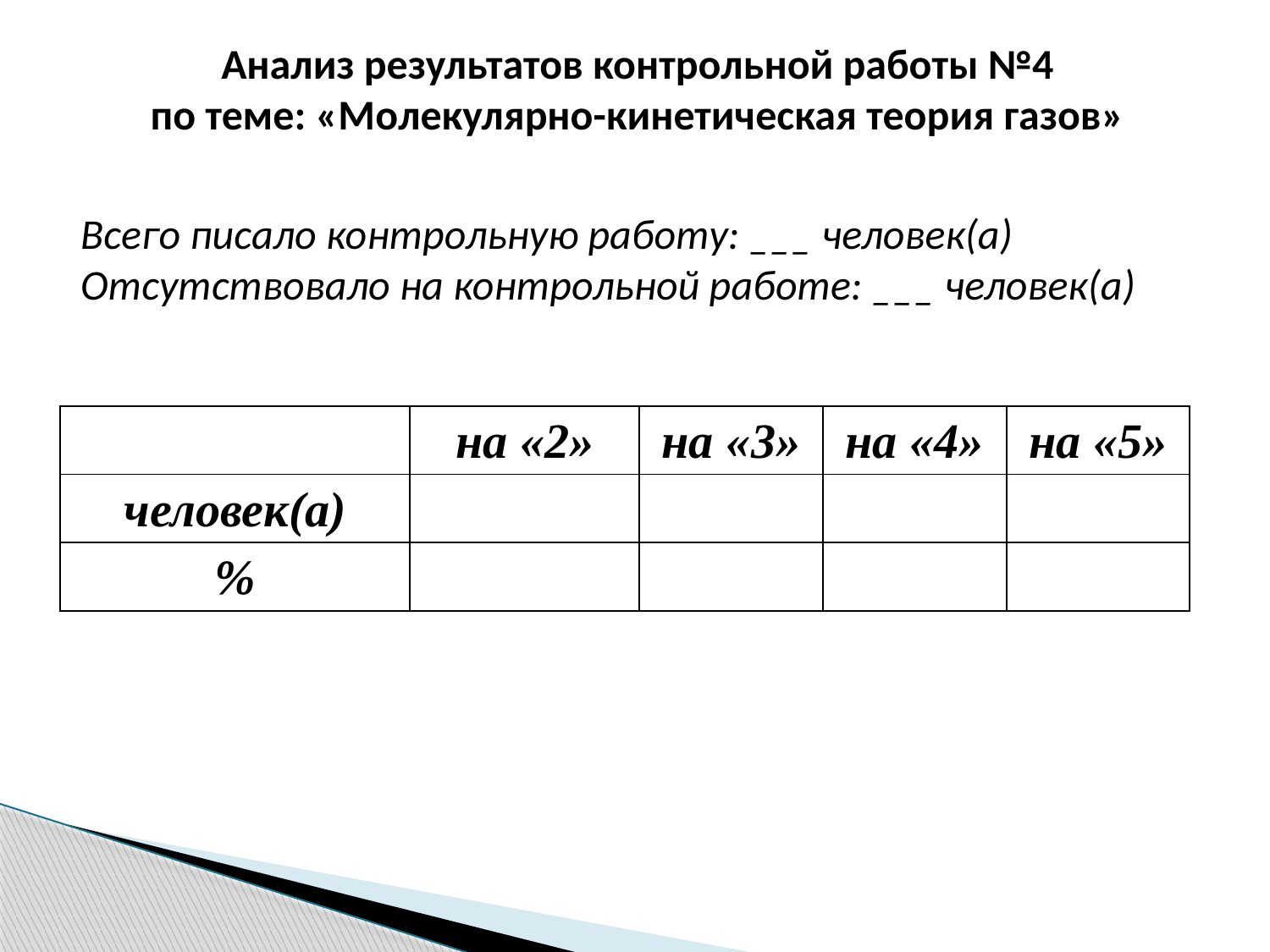

Анализ результатов контрольной работы №4
по теме: «Молекулярно-кинетическая теория газов»
Всего писало контрольную работу: ___ человек(а)
Отсутствовало на контрольной работе: ___ человек(а)

|  | на «2» | на «3» | на «4» | на «5» |
| --- | --- | --- | --- | --- |
| человек(а) |  |  |  |  |
| % |  |  |  |  |